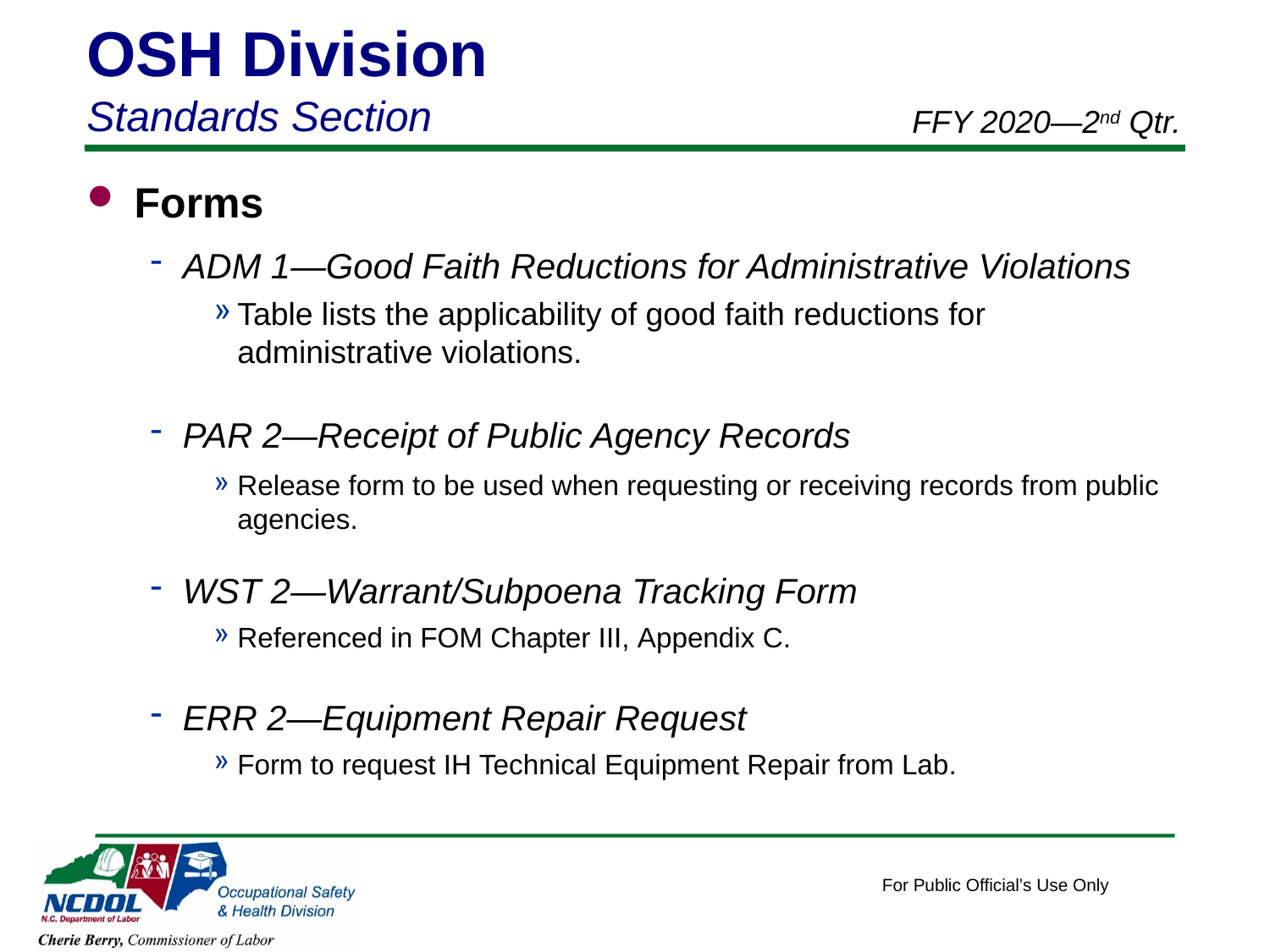

OSH Division
Standards Section
FFY 2020—2nd Qtr.
Forms

ADM 1—Good Faith Reductions for Administrative Violations

Table lists the applicability of good faith reductions for administrative violations.

PAR 2—Receipt of Public Agency Records

Release form to be used when requesting or receiving records from public agencies.

WST 2—Warrant/Subpoena Tracking Form

Referenced in FOM Chapter III, Appendix C.

ERR 2—Equipment Repair Request

Form to request IH Technical Equipment Repair from Lab.